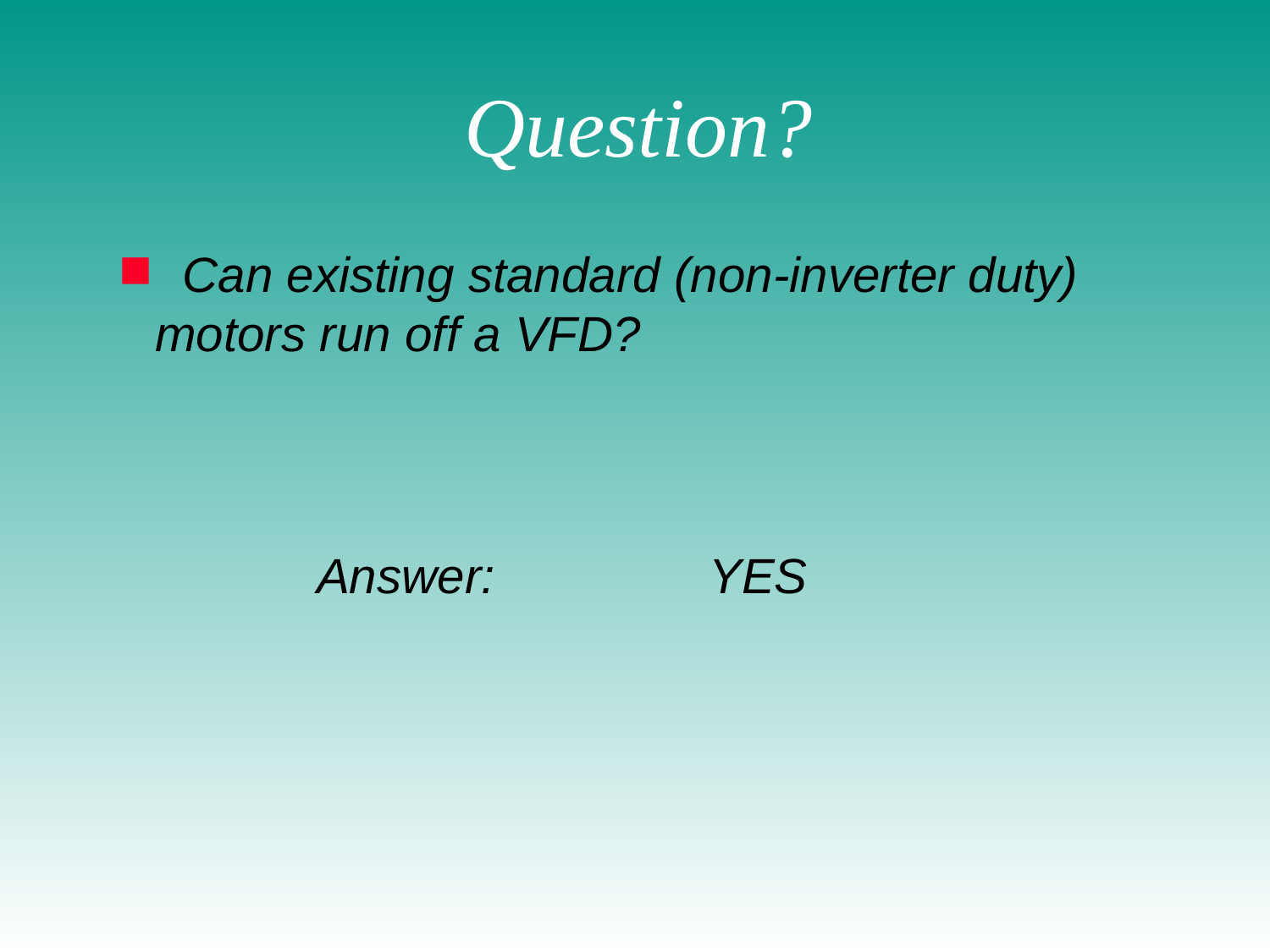

# Question?
  Can existing standard (non-inverter duty) motors run off a VFD?
YES
  Answer: